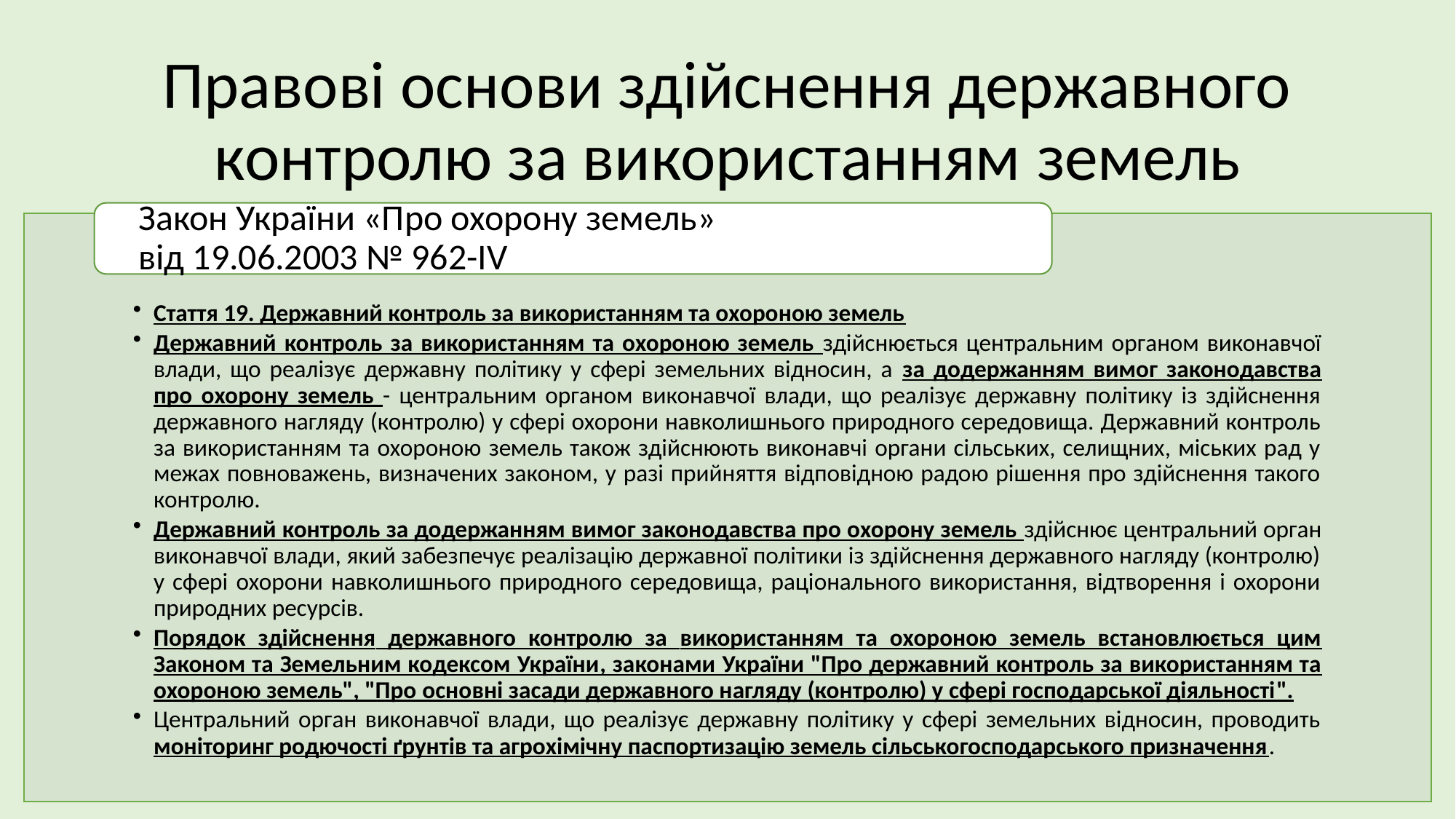

# Правові основи здійснення державного контролю за використанням земель
Стаття 19. Державний контроль за використанням та охороною земель
Державний контроль за використанням та охороною земель здійснюється центральним органом виконавчої влади, що реалізує державну політику у сфері земельних відносин, а за додержанням вимог законодавства про охорону земель - центральним органом виконавчої влади, що реалізує державну політику із здійснення державного нагляду (контролю) у сфері охорони навколишнього природного середовища. Державний контроль за використанням та охороною земель також здійснюють виконавчі органи сільських, селищних, міських рад у межах повноважень, визначених законом, у разі прийняття відповідною радою рішення про здійснення такого контролю.
Державний контроль за додержанням вимог законодавства про охорону земель здійснює центральний орган виконавчої влади, який забезпечує реалізацію державної політики із здійснення державного нагляду (контролю) у сфері охорони навколишнього природного середовища, раціонального використання, відтворення і охорони природних ресурсів.
Порядок здійснення державного контролю за використанням та охороною земель встановлюється цим Законом та Земельним кодексом України, законами України "Про державний контроль за використанням та охороною земель", "Про основні засади державного нагляду (контролю) у сфері господарської діяльності".
Центральний орган виконавчої влади, що реалізує державну політику у сфері земельних відносин, проводить моніторинг родючості ґрунтів та агрохімічну паспортизацію земель сільськогосподарського призначення.
Закон України «Про охорону земель»
від 19.06.2003 № 962-IV